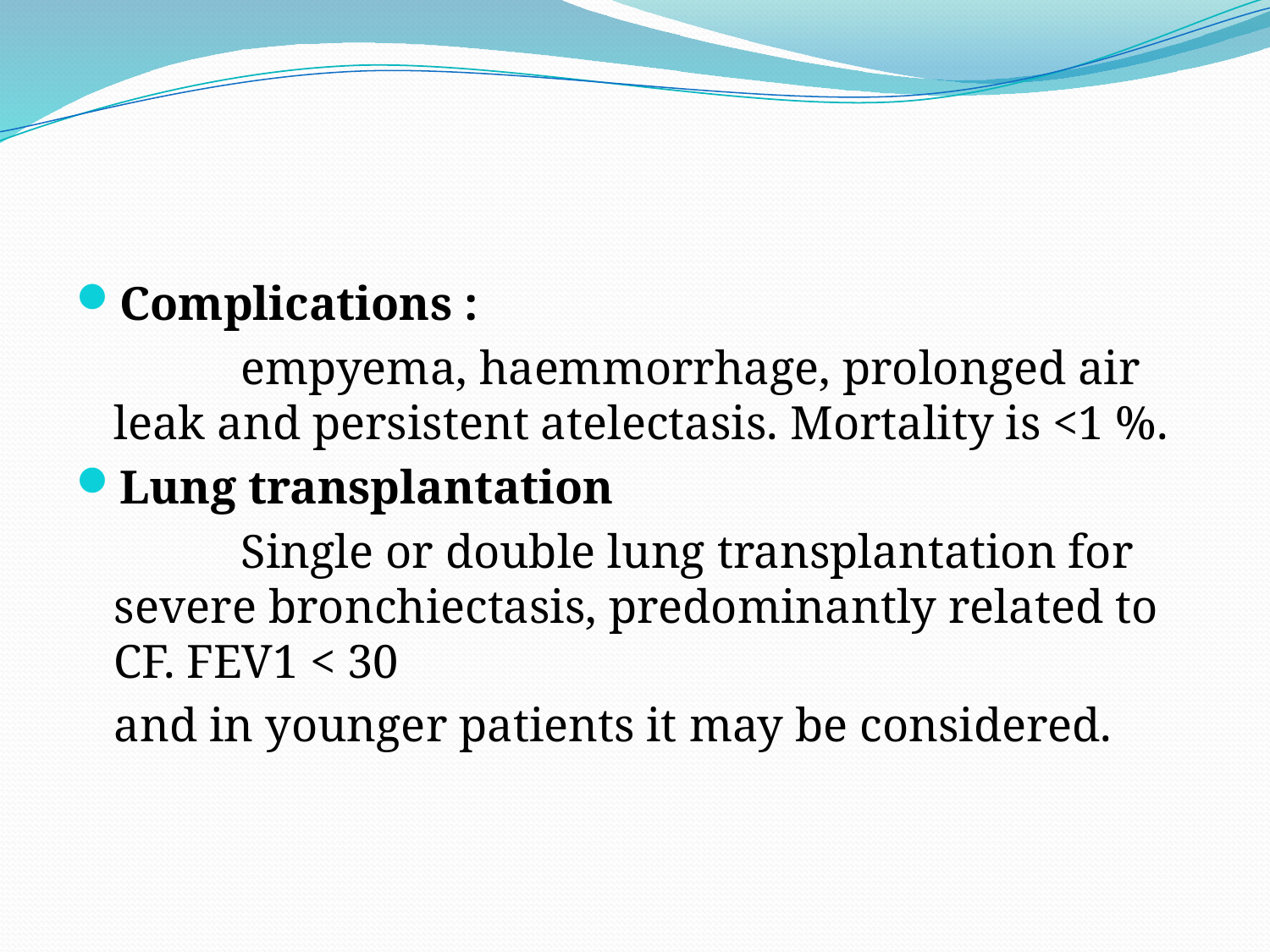

#
Complications :
		empyema, haemmorrhage, prolonged air leak and persistent atelectasis. Mortality is <1 %.
Lung transplantation
		Single or double lung transplantation for severe bronchiectasis, predominantly related to CF. FEV1 < 30
	and in younger patients it may be considered.